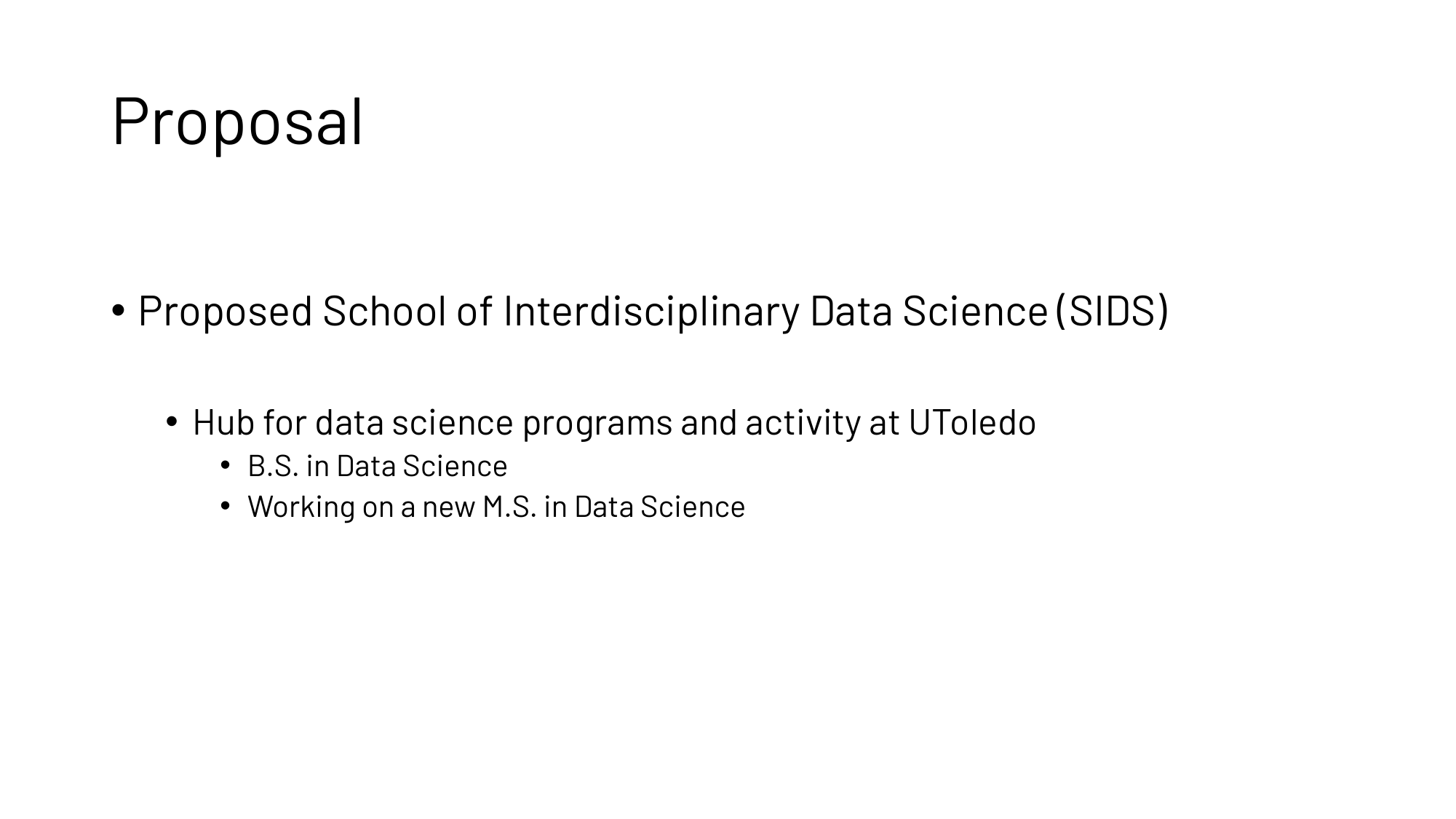

# Proposal
Proposed School of Interdisciplinary Data Science (SIDS)

Hub for data science programs and activity at UToledo
B.S. in Data Science
Working on a new M.S. in Data Science